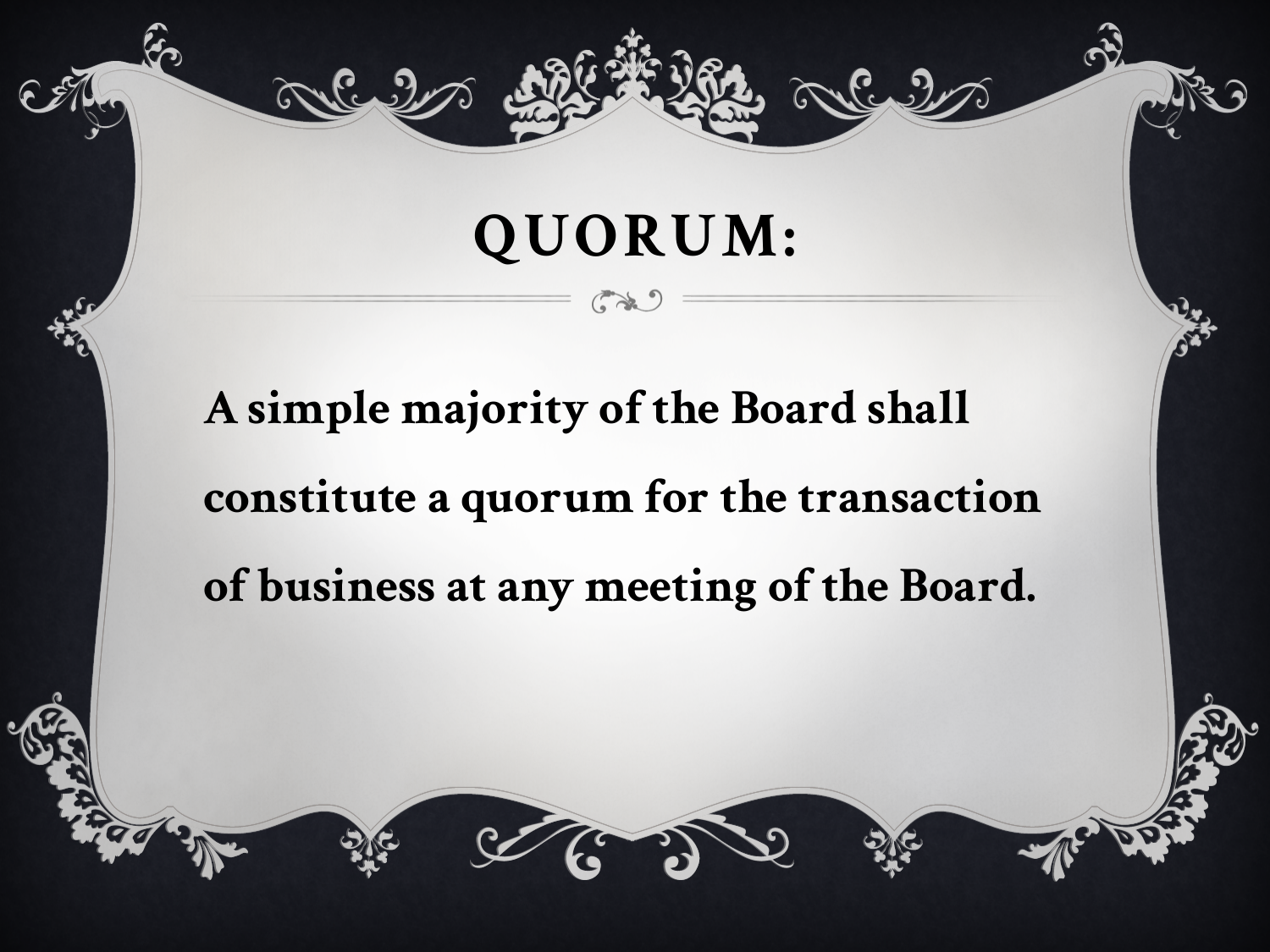

# Quorum:
A simple majority of the Board shall constitute a quorum for the transaction of business at any meeting of the Board.